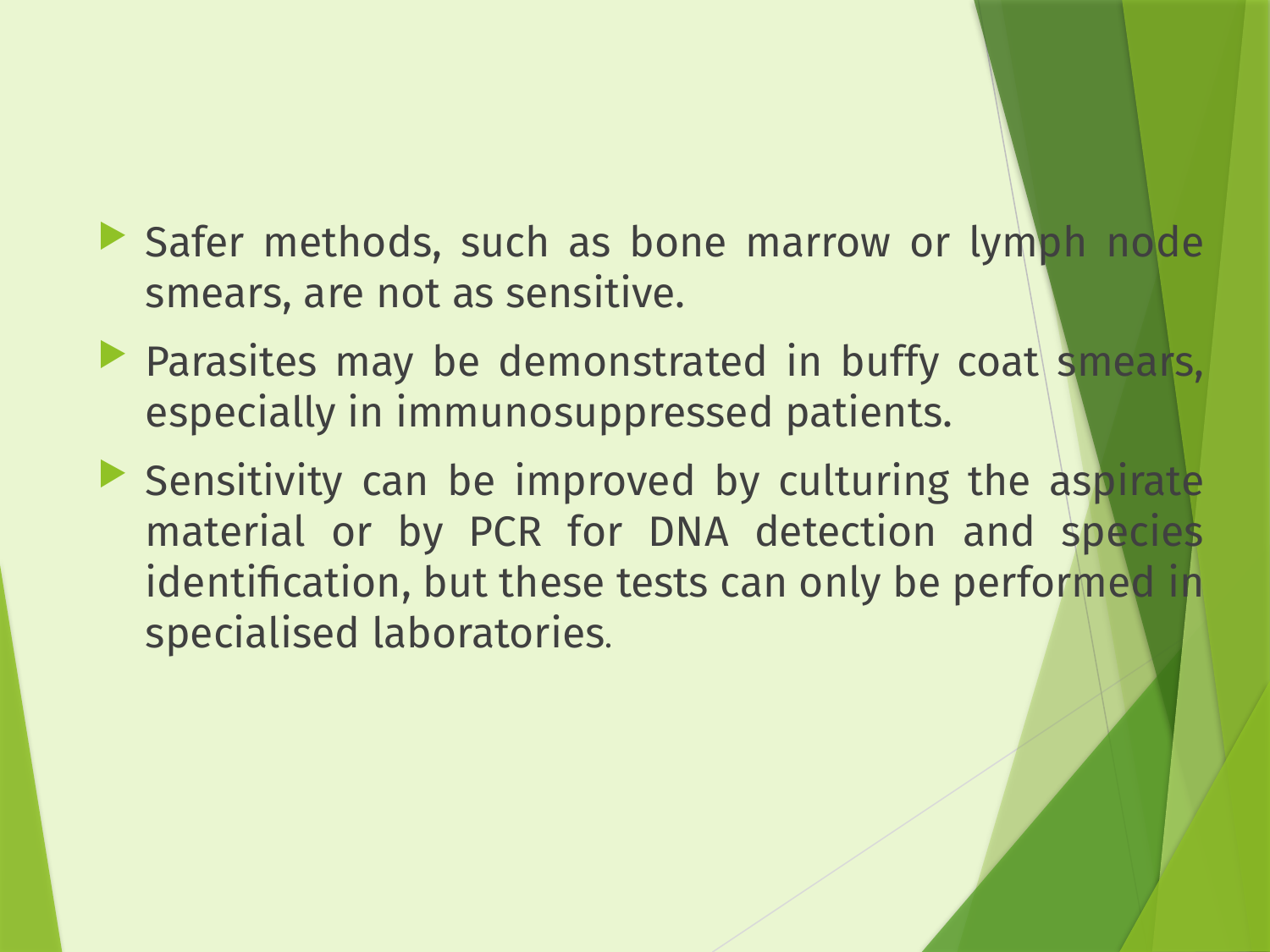

#
Safer methods, such as bone marrow or lymph node smears, are not as sensitive.
Parasites may be demonstrated in buffy coat smears, especially in immunosuppressed patients.
Sensitivity can be improved by culturing the aspirate material or by PCR for DNA detection and species identification, but these tests can only be performed in specialised laboratories.